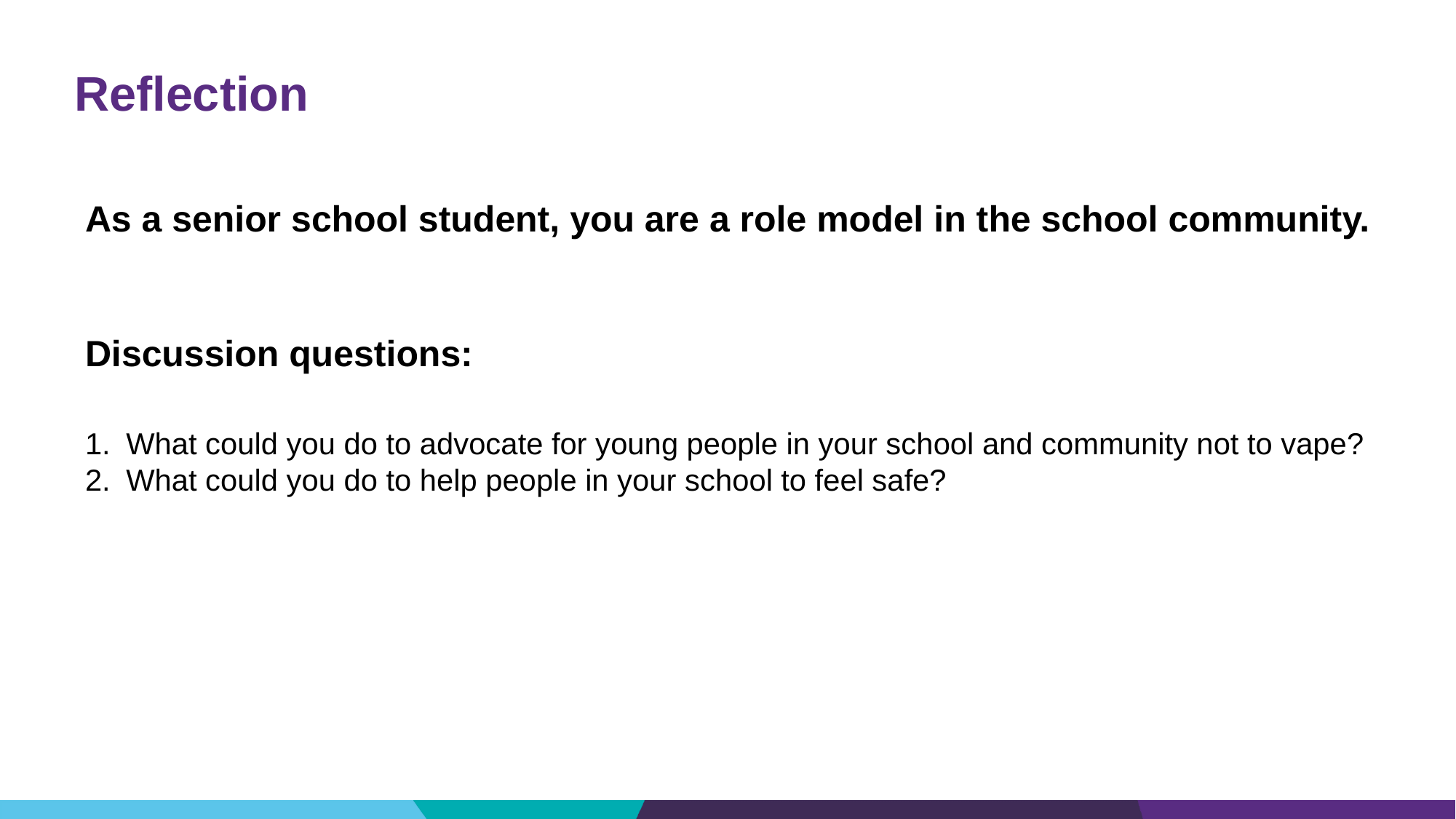

# Reflection
As a senior school student, you are a role model in the school community.

Discussion questions:

What could you do to advocate for young people in your school and community not to vape?
What could you do to help people in your school to feel safe?